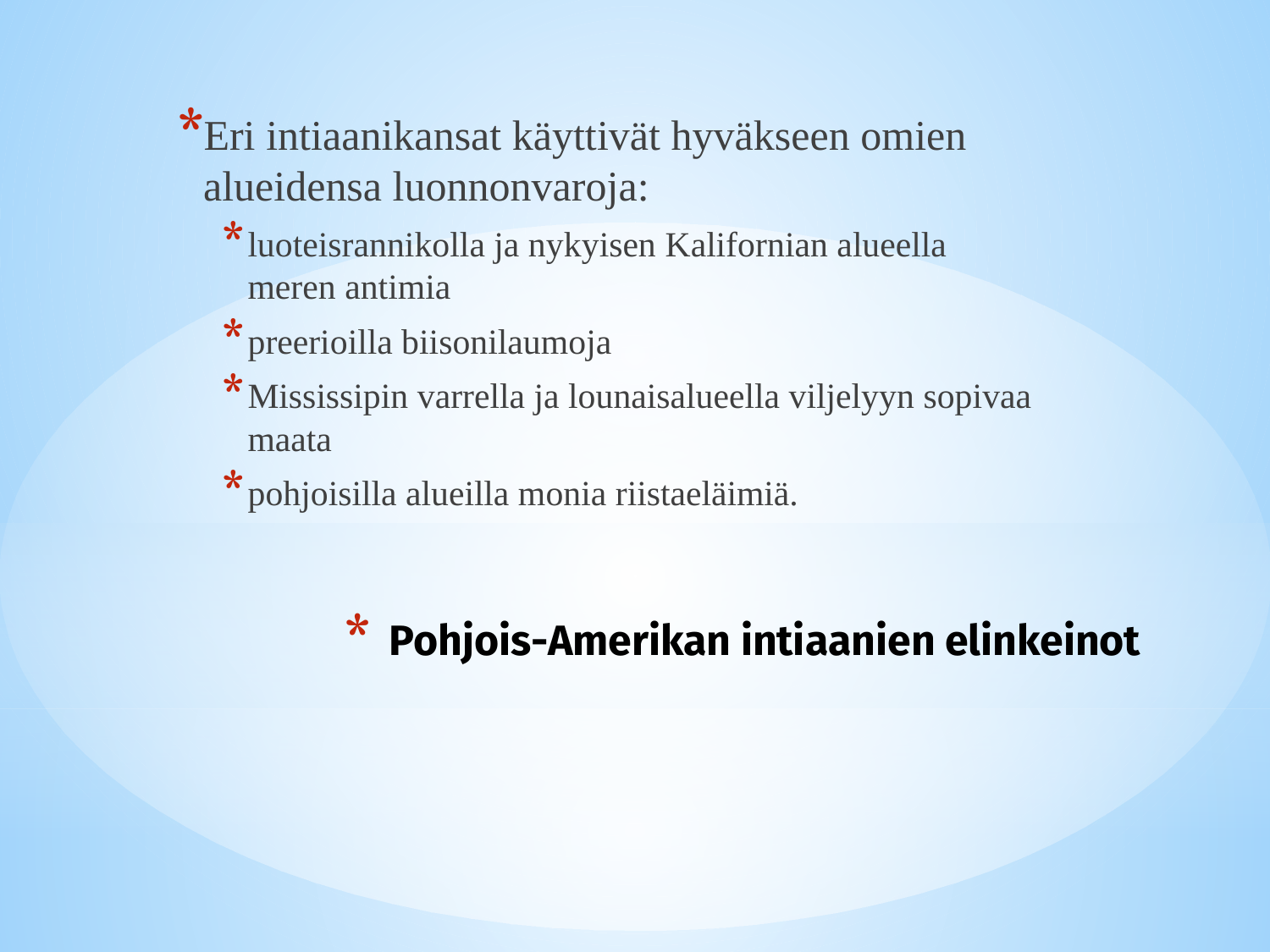

Eri intiaanikansat käyttivät hyväkseen omien alueidensa luonnonvaroja:
luoteisrannikolla ja nykyisen Kalifornian alueella meren antimia
preerioilla biisonilaumoja
Mississipin varrella ja lounaisalueella viljelyyn sopivaa maata
pohjoisilla alueilla monia riistaeläimiä.

# Pohjois-Amerikan intiaanien elinkeinot